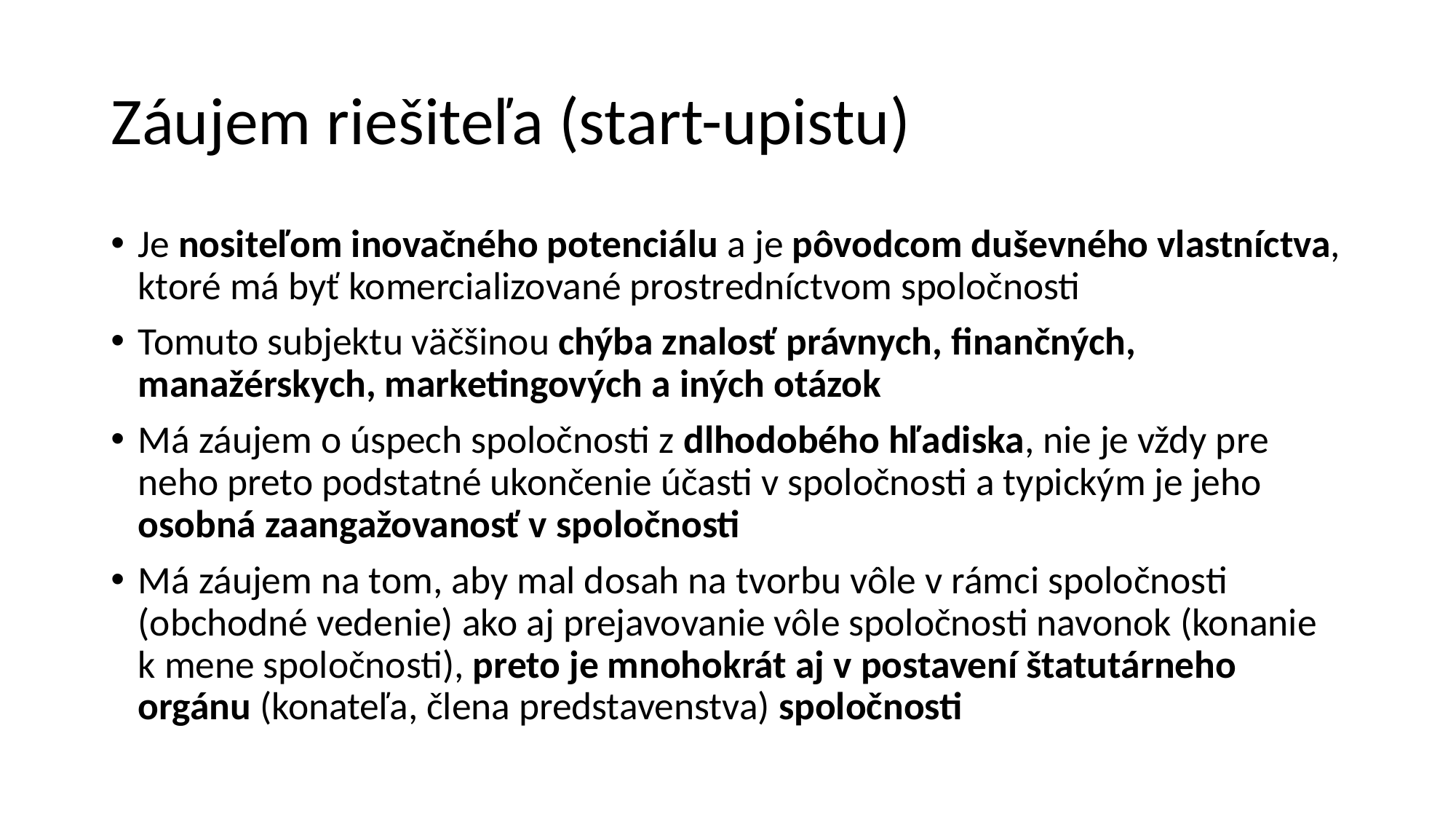

# Záujem riešiteľa (start-upistu)
Je nositeľom inovačného potenciálu a je pôvodcom duševného vlastníctva, ktoré má byť komercializované prostredníctvom spoločnosti
Tomuto subjektu väčšinou chýba znalosť právnych, finančných, manažérskych, marketingových a iných otázok
Má záujem o úspech spoločnosti z dlhodobého hľadiska, nie je vždy pre neho preto podstatné ukončenie účasti v spoločnosti a typickým je jeho osobná zaangažovanosť v spoločnosti
Má záujem na tom, aby mal dosah na tvorbu vôle v rámci spoločnosti (obchodné vedenie) ako aj prejavovanie vôle spoločnosti navonok (konanie k mene spoločnosti), preto je mnohokrát aj v postavení štatutárneho orgánu (konateľa, člena predstavenstva) spoločnosti